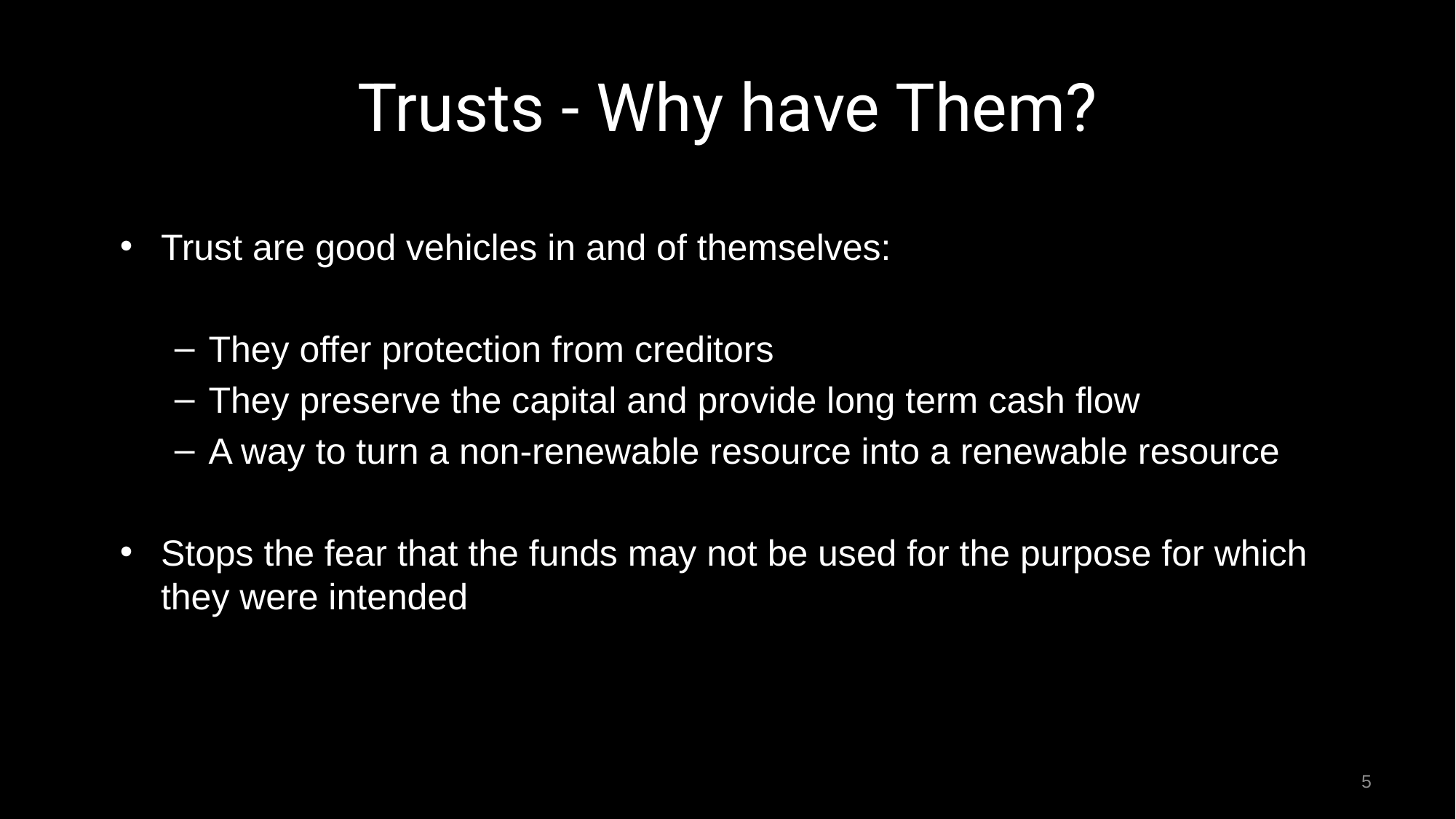

Trusts - Why have Them?
Trust are good vehicles in and of themselves:

They offer protection from creditors
They preserve the capital and provide long term cash flow
A way to turn a non-renewable resource into a renewable resource

Stops the fear that the funds may not be used for the purpose for which they were intended

5